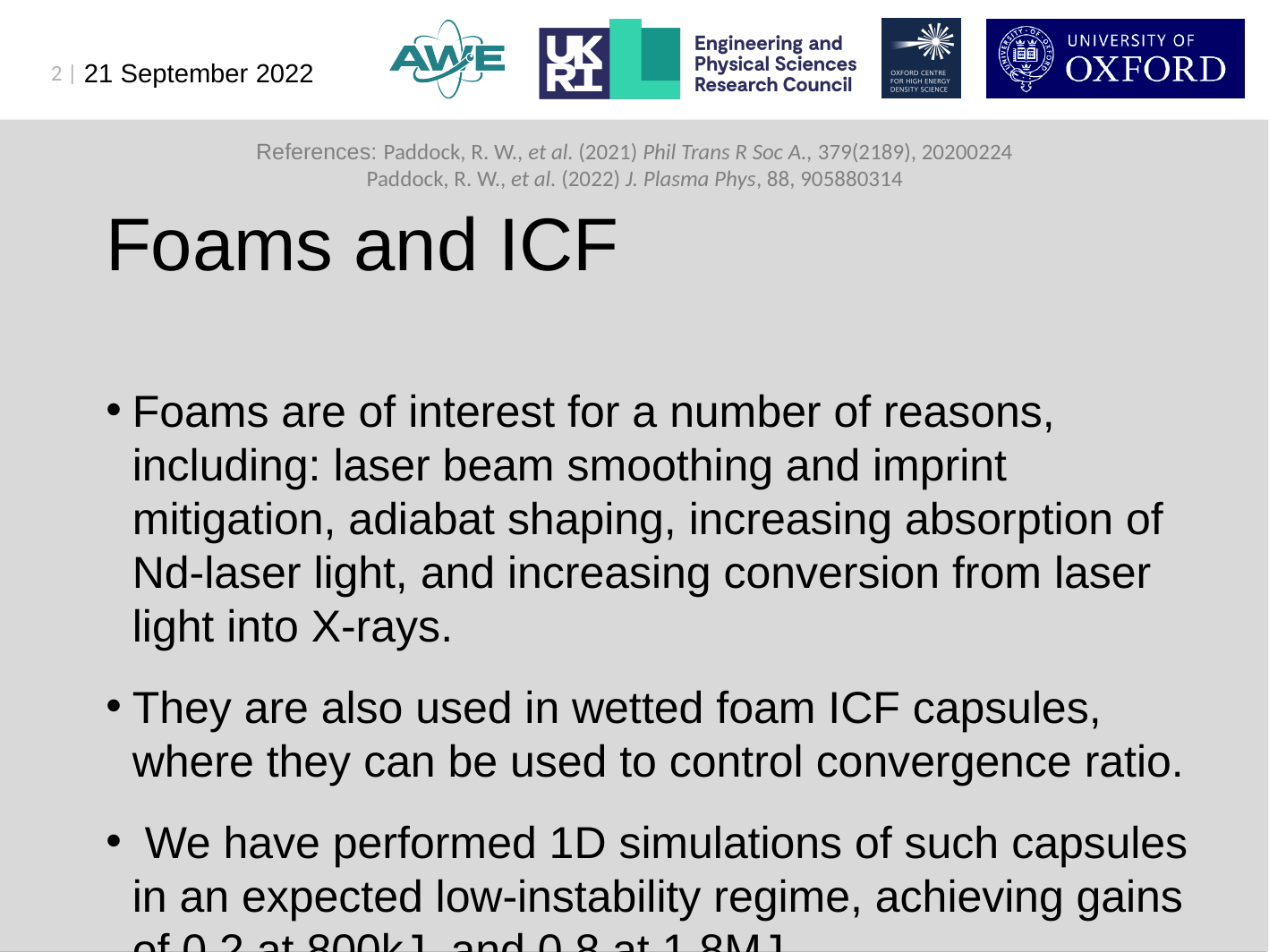

2 |
References: Paddock, R. W., et al. (2021) Phil Trans R Soc A., 379(2189), 20200224
Paddock, R. W., et al. (2022) J. Plasma Phys, 88, 905880314
Foams and ICF

Foams are of interest for a number of reasons, including: laser beam smoothing and imprint mitigation, adiabat shaping, increasing absorption of Nd-laser light, and increasing conversion from laser light into X-rays.
They are also used in wetted foam ICF capsules, where they can be used to control convergence ratio.
 We have performed 1D simulations of such capsules in an expected low-instability regime, achieving gains of 0.2 at 800kJ, and 0.8 at 1.8MJ.